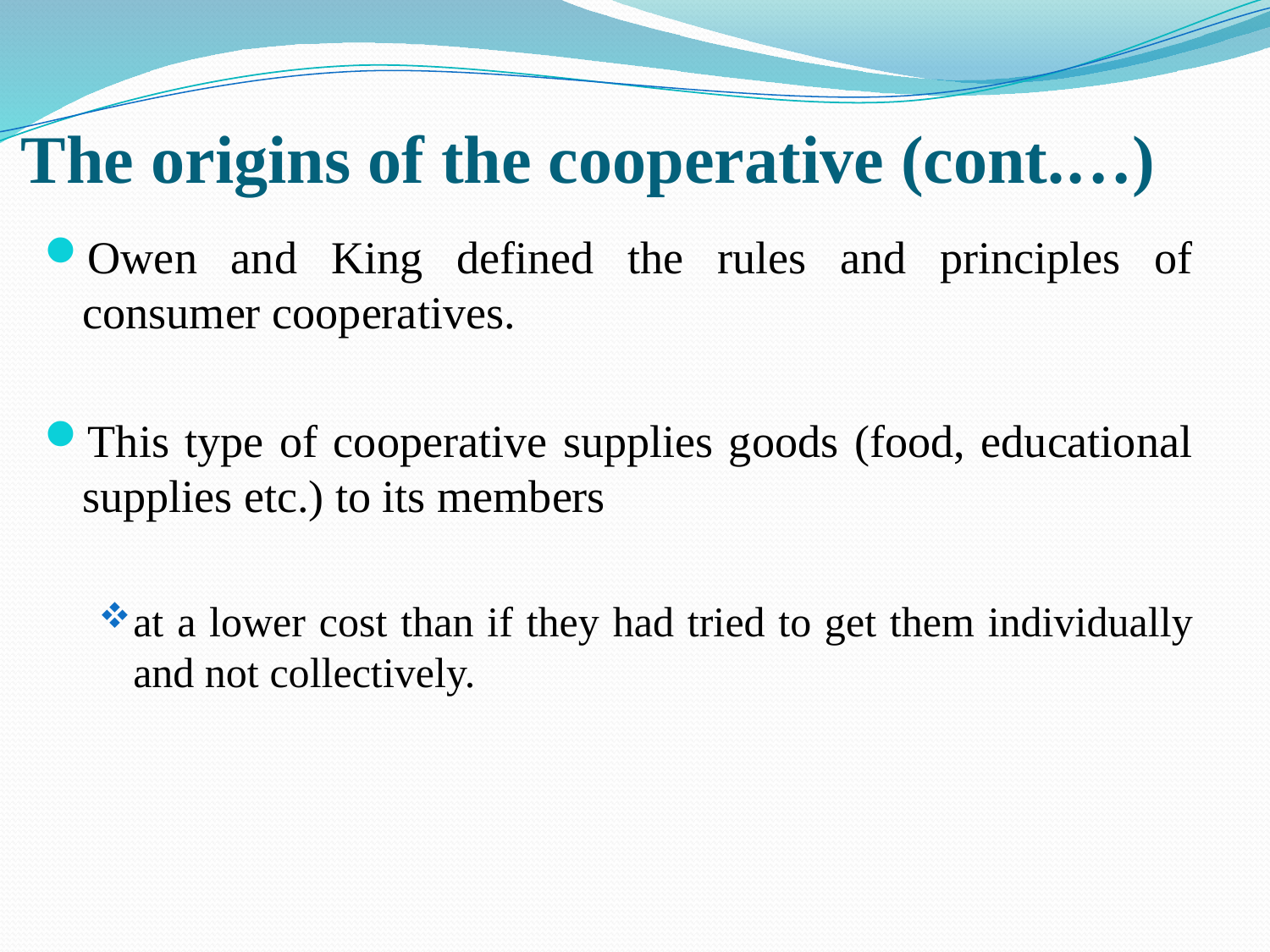

# The origins of the cooperative (cont.…)
Owen and King defined the rules and principles of consumer cooperatives.

This type of cooperative supplies goods (food, educational supplies etc.) to its members

at a lower cost than if they had tried to get them individually and not collectively.